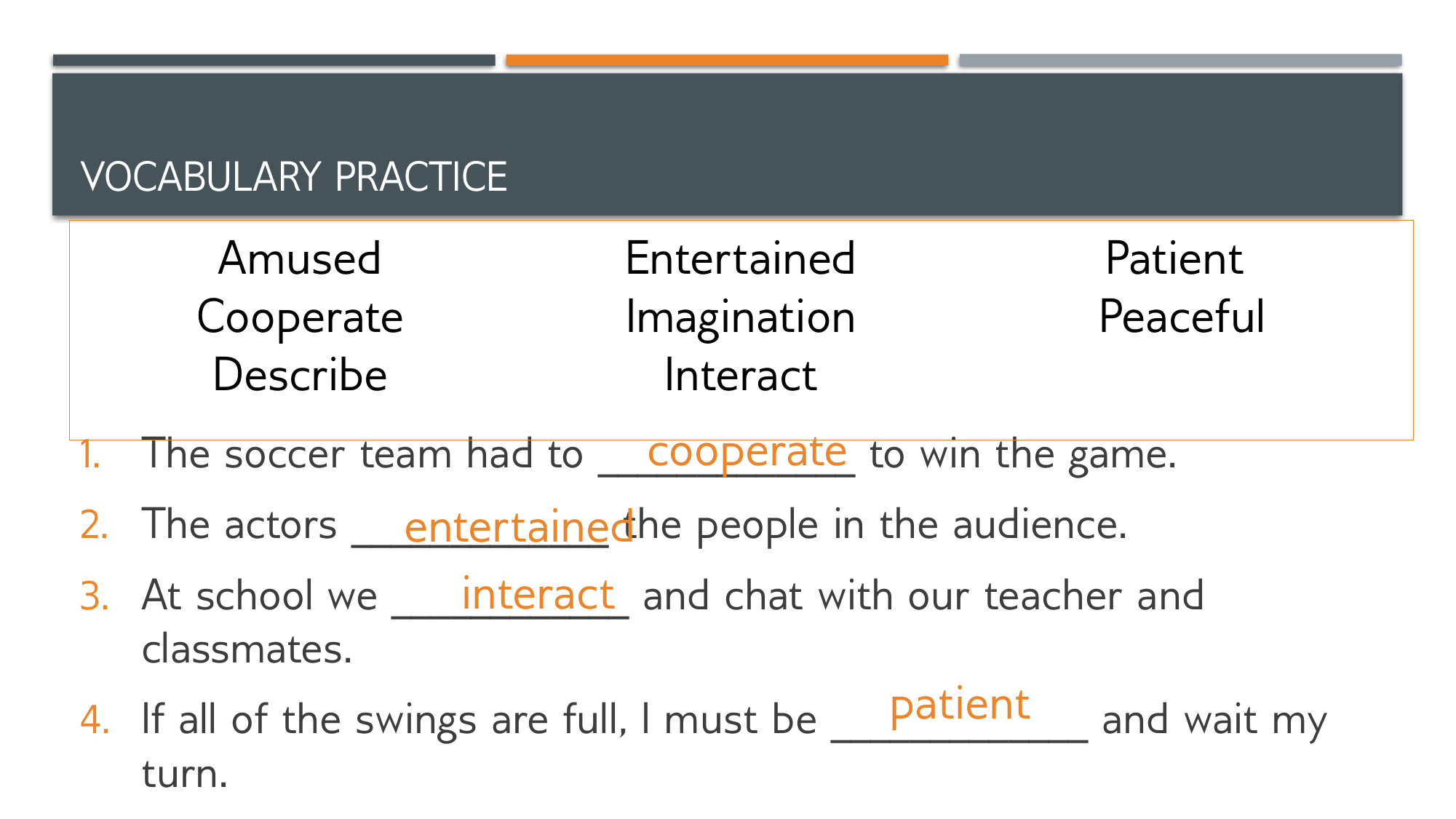

# Vocabulary Practice
Amused
Cooperate
Describe
Entertained
Imagination
Interact
Patient
Peaceful

The soccer team had to _____________ to win the game.
The actors _____________ the people in the audience.
At school we ____________ and chat with our teacher and classmates.
If all of the swings are full, I must be _____________ and wait my turn.
cooperate
entertained
interact
patient